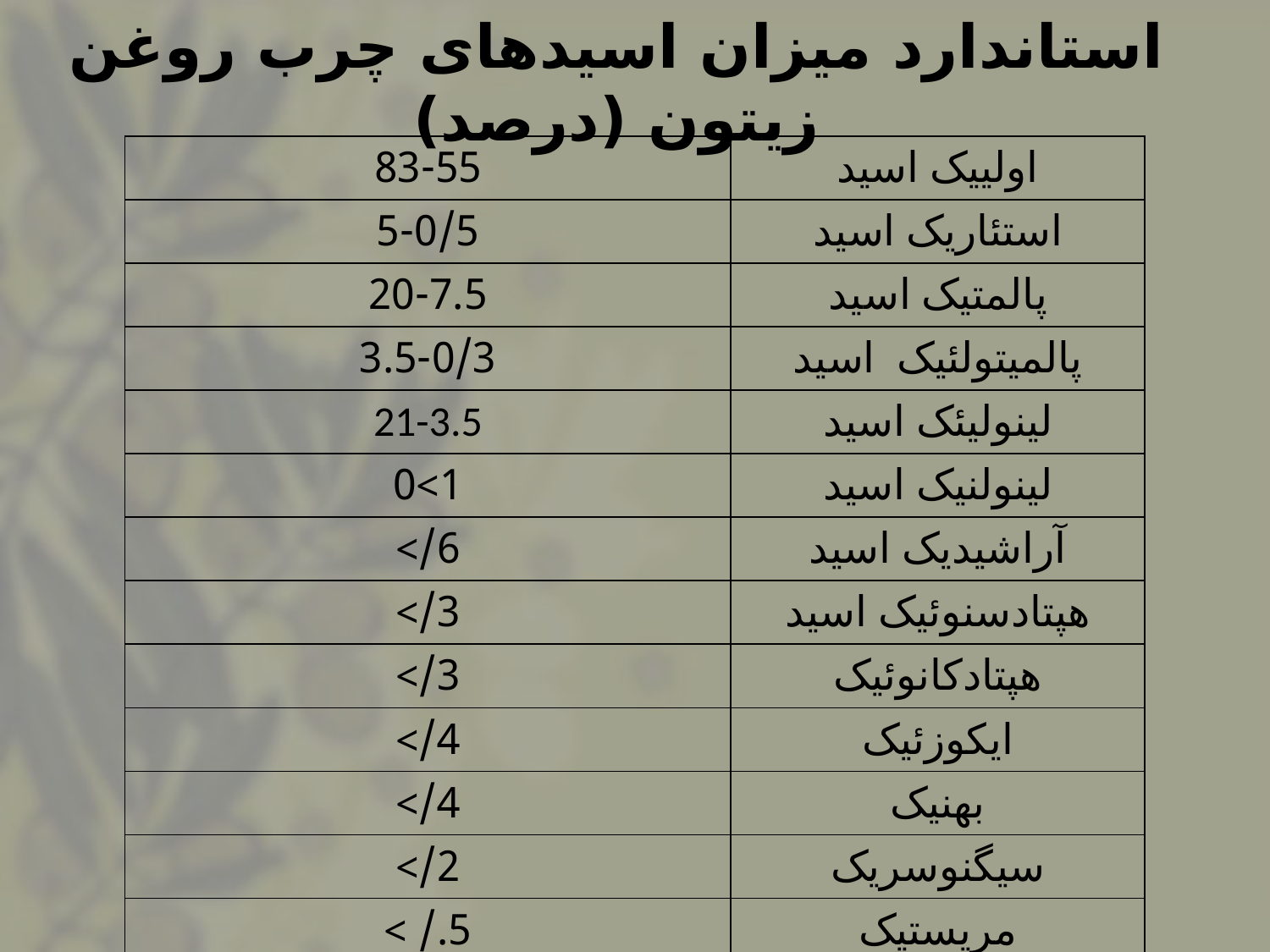

# استاندارد میزان اسیدهای چرب روغن زیتون (درصد)
| 83-55 | اولییک اسید |
| --- | --- |
| 5-0/5 | استئاریک اسید |
| 20-7.5 | پالمتیک اسید |
| 3.5-0/3 | پالمیتولئیک اسید |
| 21-3.5 | لینولیئک اسید |
| 1>0 | لینولنیک اسید |
| 6/> | آراشیدیک اسید |
| 3/> | هپتادسنوئیک اسید |
| 3/> | هپتادکانوئیک |
| 4/> | ایکوزئیک |
| 4/> | بهنیک |
| 2/> | سیگنوسریک |
| 5./ > | مریستیک |
| 20> | ارزش پراکسید |